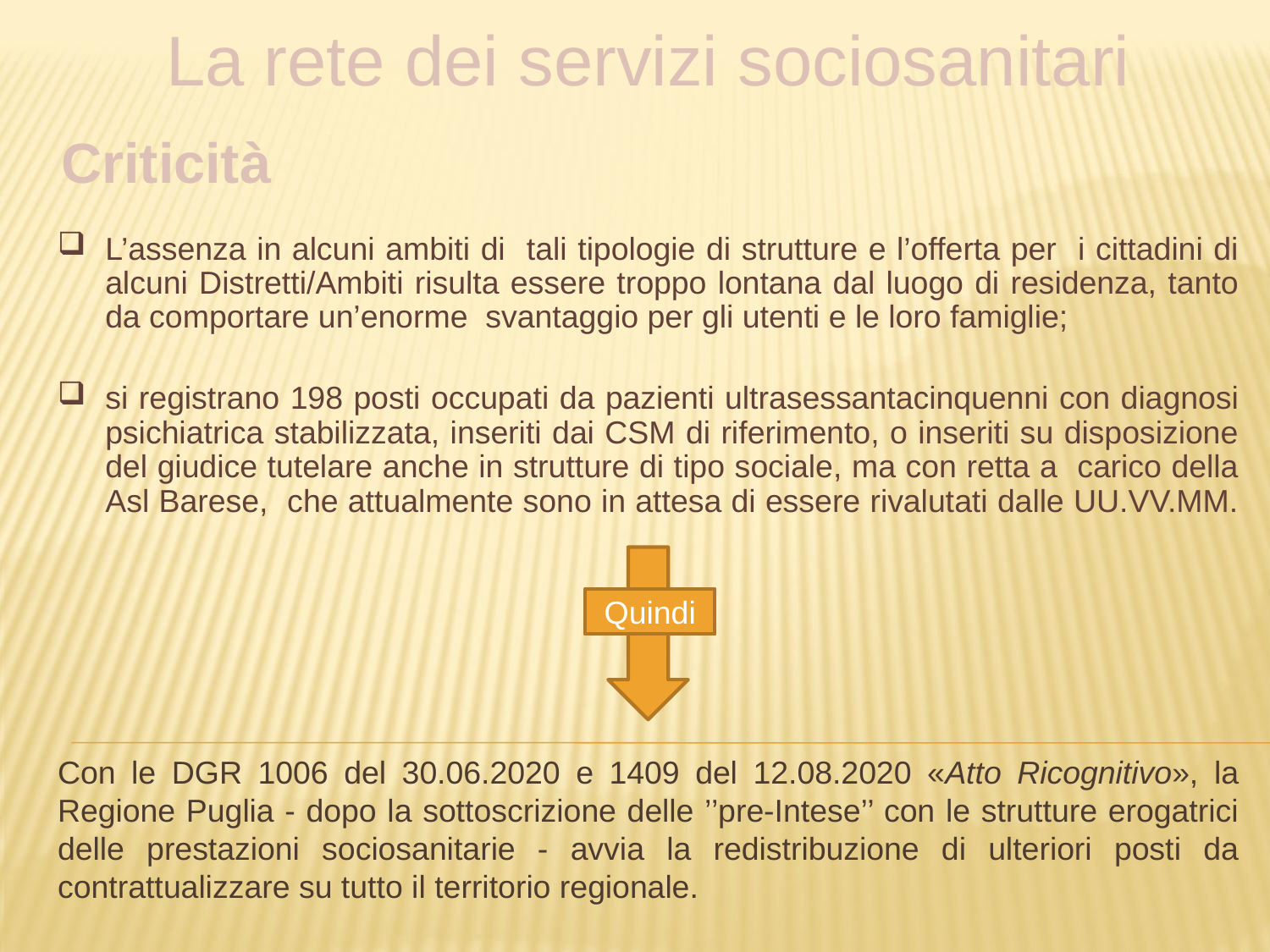

La rete dei servizi sociosanitari
Criticità
L’assenza in alcuni ambiti di  tali tipologie di strutture e l’offerta per  i cittadini di alcuni Distretti/Ambiti risulta essere troppo lontana dal luogo di residenza, tanto da comportare un’enorme  svantaggio per gli utenti e le loro famiglie;

si registrano 198 posti occupati da pazienti ultrasessantacinquenni con diagnosi psichiatrica stabilizzata, inseriti dai CSM di riferimento, o inseriti su disposizione del giudice tutelare anche in strutture di tipo sociale, ma con retta a  carico della Asl Barese,  che attualmente sono in attesa di essere rivalutati dalle UU.VV.MM.

Quindi
Con le DGR 1006 del 30.06.2020 e 1409 del 12.08.2020 «Atto Ricognitivo», la Regione Puglia - dopo la sottoscrizione delle ’’pre-Intese’’ con le strutture erogatrici delle prestazioni sociosanitarie - avvia la redistribuzione di ulteriori posti da contrattualizzare su tutto il territorio regionale.